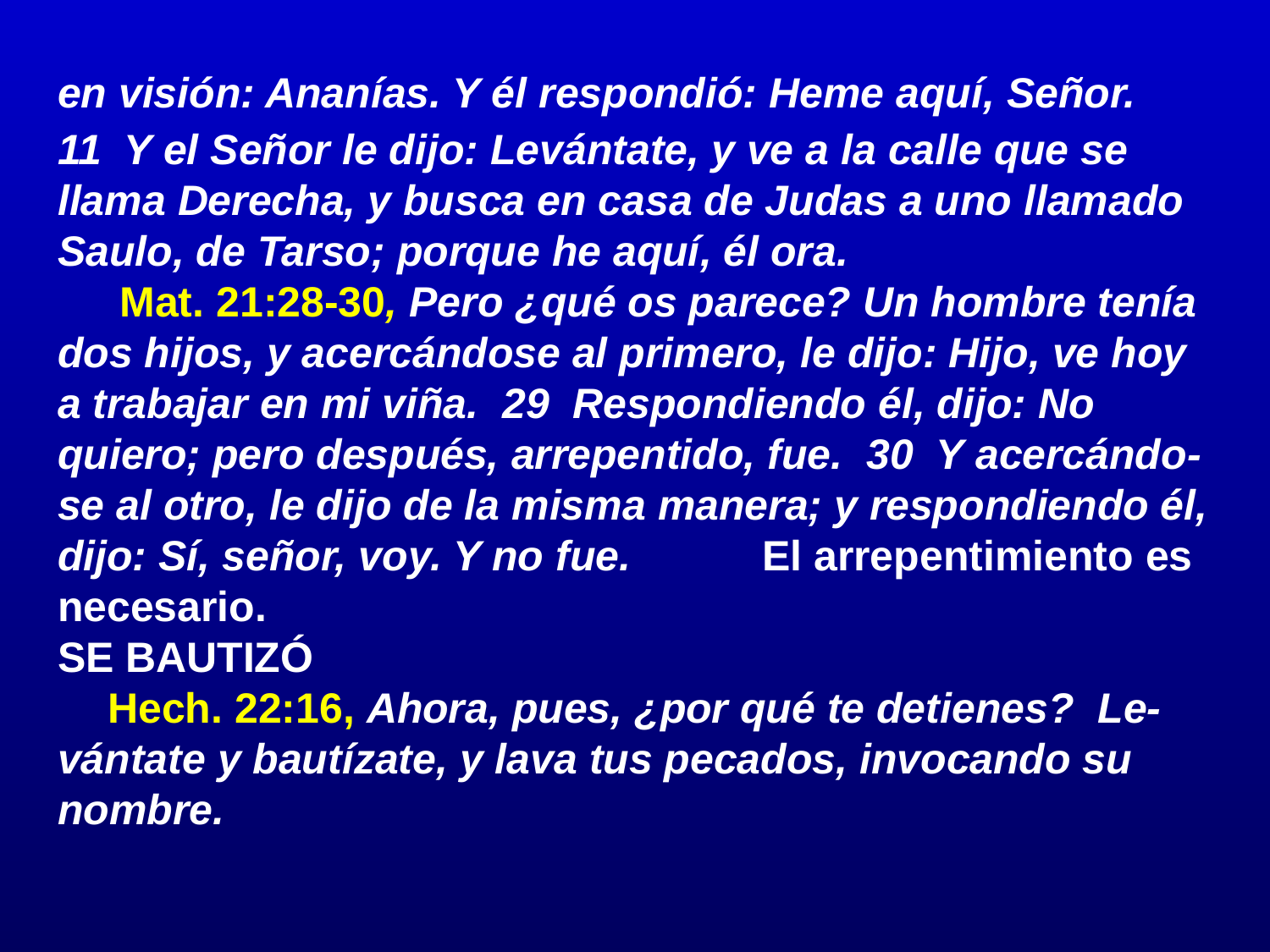

# en visión: Ananías. Y él respondió: Heme aquí, Señor.
11  Y el Señor le dijo: Levántate, y ve a la calle que se llama Derecha, y busca en casa de Judas a uno llamado Saulo, de Tarso; porque he aquí, él ora.
		 Mat. 21:28-30, Pero ¿qué os parece? Un hombre tenía dos hijos, y acercándose al primero, le dijo: Hijo, ve hoy a trabajar en mi viña.  29  Respondiendo él, dijo: No quiero; pero después, arrepentido, fue.  30  Y acercándo-se al otro, le dijo de la misma manera; y respondiendo él, dijo: Sí, señor, voy. Y no fue.           El arrepentimiento es necesario.
SE BAUTIZÓ
		Hech. 22:16, Ahora, pues, ¿por qué te detienes?  Le-vántate y bautízate, y lava tus pecados, invocando su nombre.